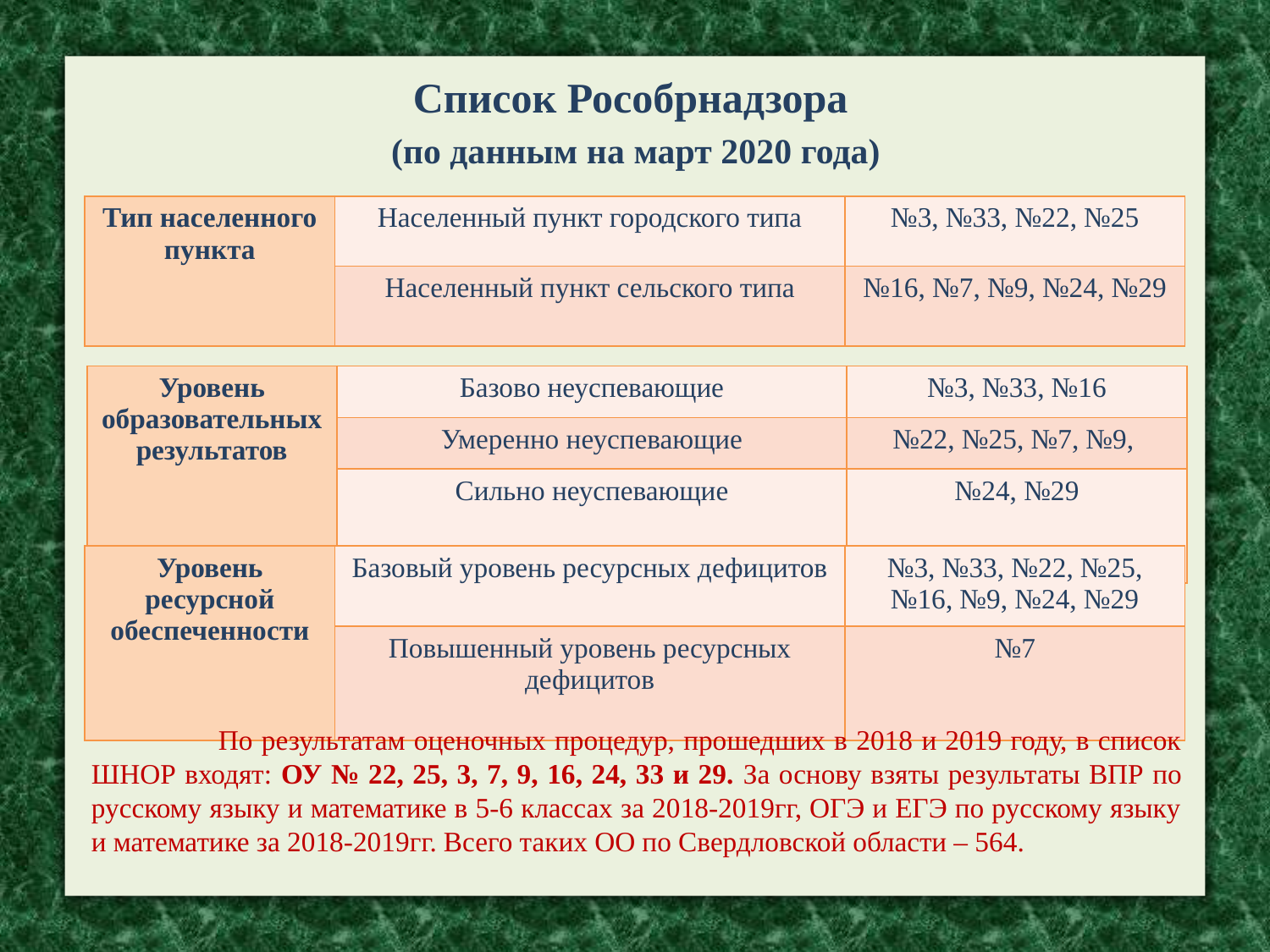

Список Рособрнадзора
 (по данным на март 2020 года)
| Тип населенного пункта | Населенный пункт городского типа | №3, №33, №22, №25 |
| --- | --- | --- |
|  | Населенный пункт сельского типа | №16, №7, №9, №24, №29 |
| Уровень образовательных результатов | Базово неуспевающие | №3, №33, №16 |
| --- | --- | --- |
|  | Умеренно неуспевающие | №22, №25, №7, №9, |
|  | Сильно неуспевающие | №24, №29 |
| Уровень ресурсной обеспеченности | Базовый уровень ресурсных дефицитов | №3, №33, №22, №25, №16, №9, №24, №29 |
| --- | --- | --- |
|  | Повышенный уровень ресурсных дефицитов | №7 |
	По результатам оценочных процедур, прошедших в 2018 и 2019 году, в список ШНОР входят: ОУ № 22, 25, 3, 7, 9, 16, 24, 33 и 29. За основу взяты результаты ВПР по русскому языку и математике в 5-6 классах за 2018-2019гг, ОГЭ и ЕГЭ по русскому языку и математике за 2018-2019гг. Всего таких ОО по Свердловской области – 564.